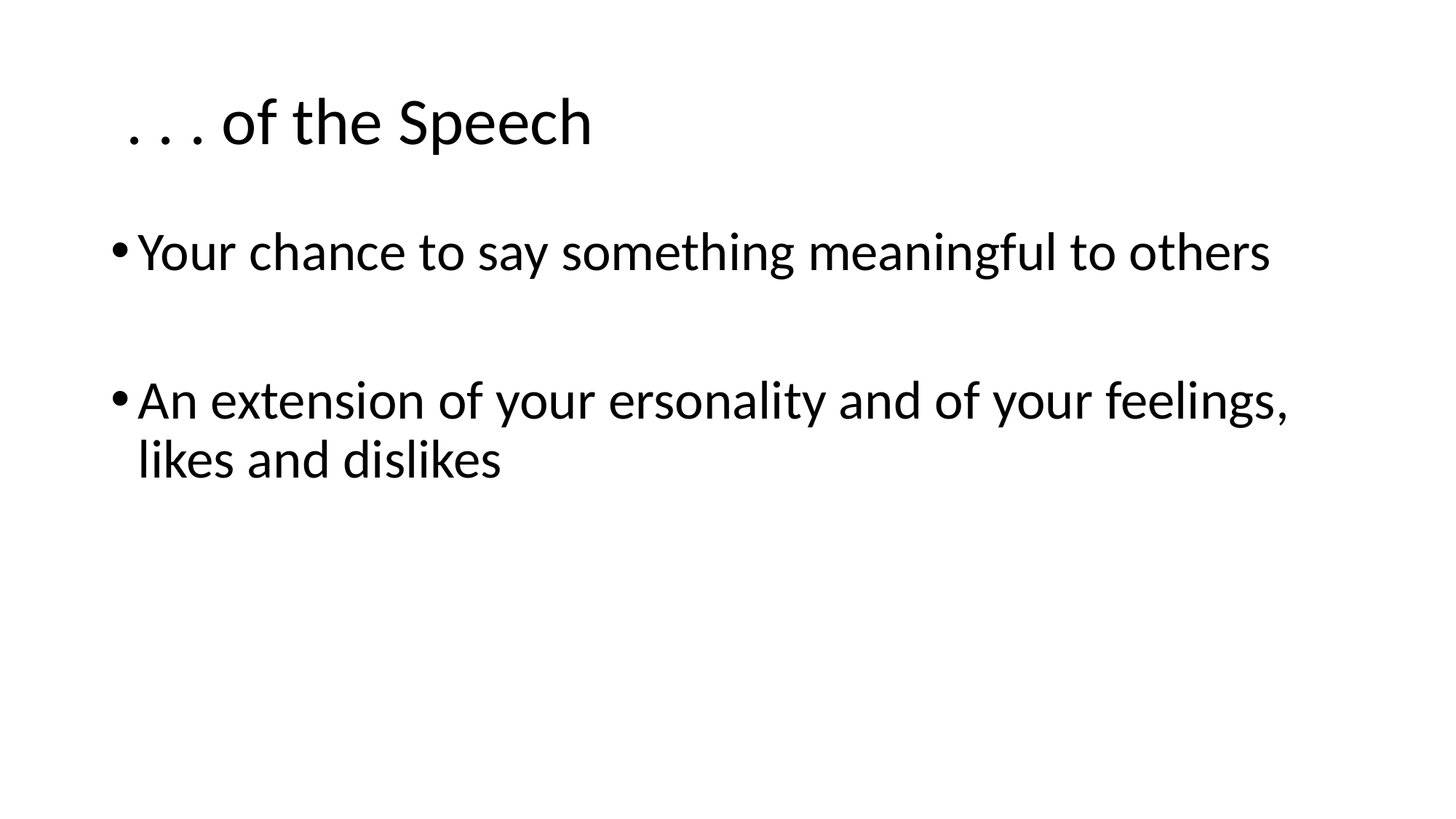

# . . . of the Speech
Your chance to say something meaningful to others

An extension of your ersonality and of your feelings, likes and dislikes